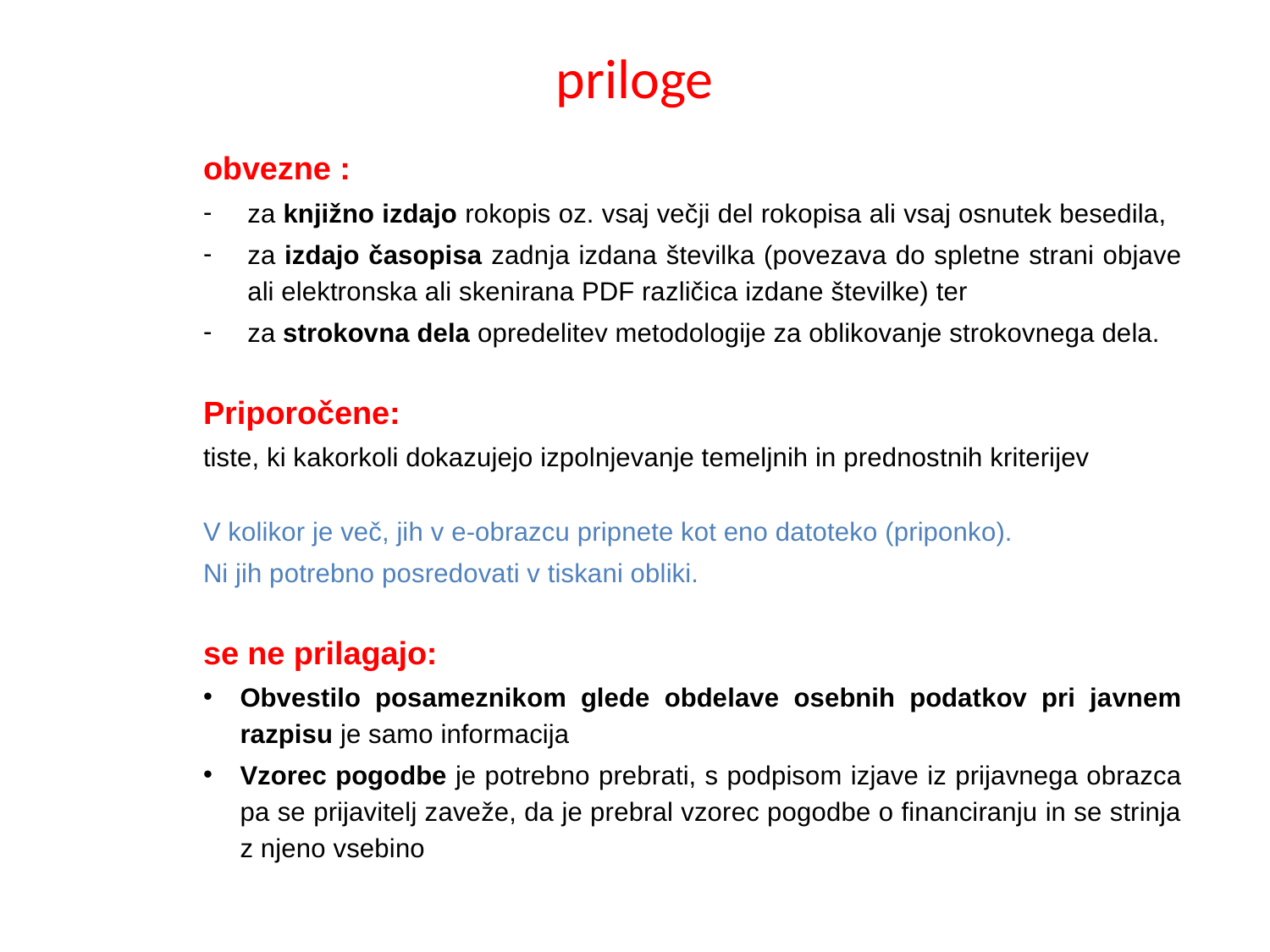

# priloge
obvezne :
za knjižno izdajo rokopis oz. vsaj večji del rokopisa ali vsaj osnutek besedila,
za izdajo časopisa zadnja izdana številka (povezava do spletne strani objave ali elektronska ali skenirana PDF različica izdane številke) ter
za strokovna dela opredelitev metodologije za oblikovanje strokovnega dela.

Priporočene:
tiste, ki kakorkoli dokazujejo izpolnjevanje temeljnih in prednostnih kriterijev

V kolikor je več, jih v e-obrazcu pripnete kot eno datoteko (priponko).
Ni jih potrebno posredovati v tiskani obliki.

se ne prilagajo:
Obvestilo posameznikom glede obdelave osebnih podatkov pri javnem razpisu je samo informacija
Vzorec pogodbe je potrebno prebrati, s podpisom izjave iz prijavnega obrazca pa se prijavitelj zaveže, da je prebral vzorec pogodbe o financiranju in se strinja z njeno vsebino